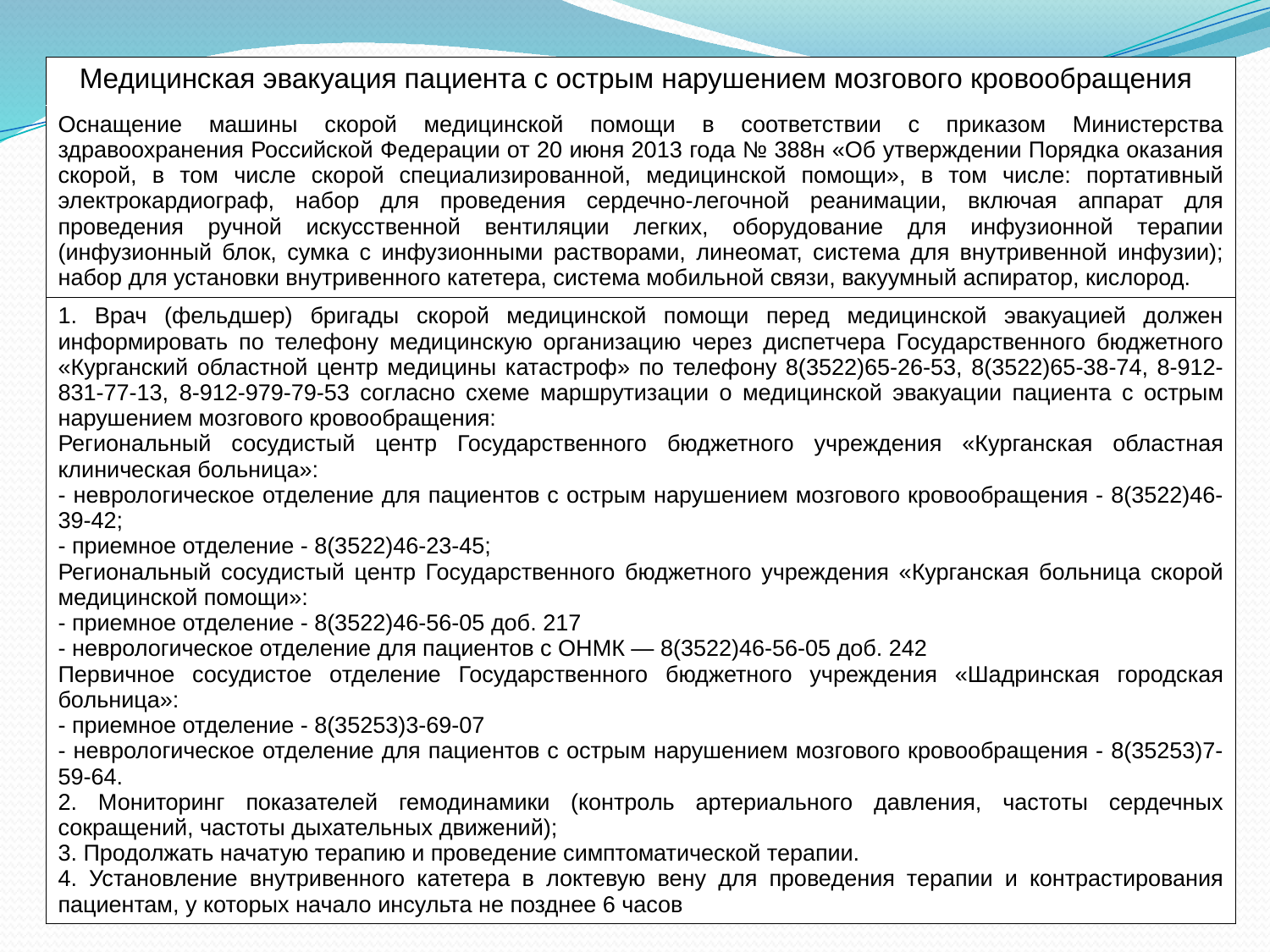

| Медицинская эвакуация пациента с острым нарушением мозгового кровообращения |
| --- |
| Оснащение машины скорой медицинской помощи в соответствии с приказом Министерства здравоохранения Российской Федерации от 20 июня 2013 года № 388н «Об утверждении Порядка оказания скорой, в том числе скорой специализированной, медицинской помощи», в том числе: портативный электрокардиограф, набор для проведения сердечно-легочной реанимации, включая аппарат для проведения ручной искусственной вентиляции легких, оборудование для инфузионной терапии (инфузионный блок, сумка с инфузионными растворами, линеомат, система для внутривенной инфузии); набор для установки внутривенного катетера, система мобильной связи, вакуумный аспиратор, кислород. |
| 1. Врач (фельдшер) бригады скорой медицинской помощи перед медицинской эвакуацией должен информировать по телефону медицинскую организацию через диспетчера Государственного бюджетного «Курганский областной центр медицины катастроф» по телефону 8(3522)65-26-53, 8(3522)65-38-74, 8-912-831-77-13, 8-912-979-79-53 согласно схеме маршрутизации о медицинской эвакуации пациента с острым нарушением мозгового кровообращения: Региональный сосудистый центр Государственного бюджетного учреждения «Курганская областная клиническая больница»: - неврологическое отделение для пациентов с острым нарушением мозгового кровообращения - 8(3522)46-39-42; - приемное отделение - 8(3522)46-23-45; Региональный сосудистый центр Государственного бюджетного учреждения «Курганская больница скорой медицинской помощи»: - приемное отделение - 8(3522)46-56-05 доб. 217 - неврологическое отделение для пациентов с ОНМК — 8(3522)46-56-05 доб. 242 Первичное сосудистое отделение Государственного бюджетного учреждения «Шадринская городская больница»: - приемное отделение - 8(35253)3-69-07 - неврологическое отделение для пациентов с острым нарушением мозгового кровообращения - 8(35253)7-59-64. 2. Мониторинг показателей гемодинамики (контроль артериального давления, частоты сердечных сокращений, частоты дыхательных движений); 3. Продолжать начатую терапию и проведение симптоматической терапии. 4. Установление внутривенного катетера в локтевую вену для проведения терапии и контрастирования пациентам, у которых начало инсульта не позднее 6 часов |